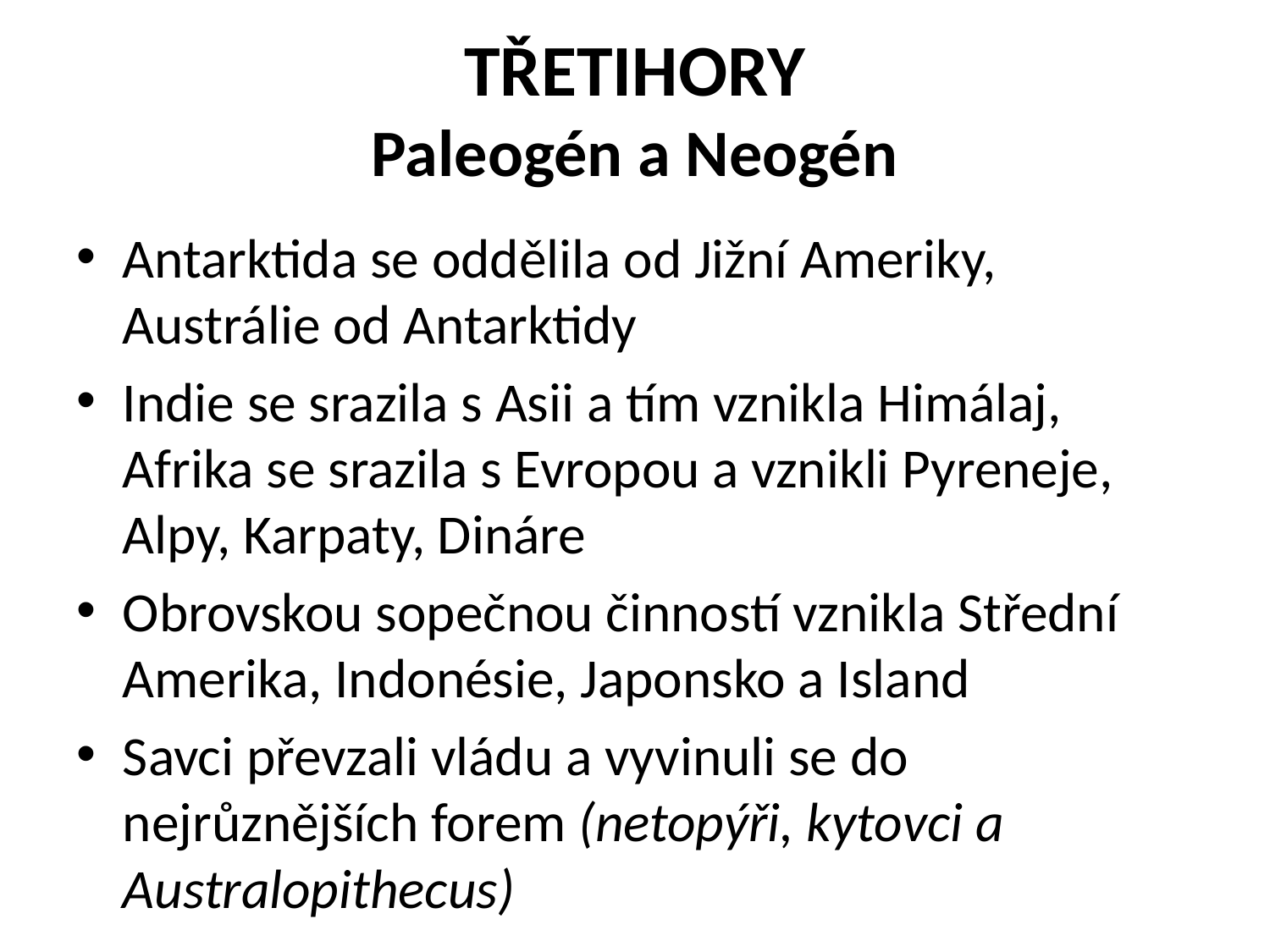

# TŘETIHORY Paleogén a Neogén
Antarktida se oddělila od Jižní Ameriky, Austrálie od Antarktidy
Indie se srazila s Asii a tím vznikla Himálaj, Afrika se srazila s Evropou a vznikli Pyreneje, Alpy, Karpaty, Dináre
Obrovskou sopečnou činností vznikla Střední Amerika, Indonésie, Japonsko a Island
Savci převzali vládu a vyvinuli se do nejrůznějších forem (netopýři, kytovci a Australopithecus)